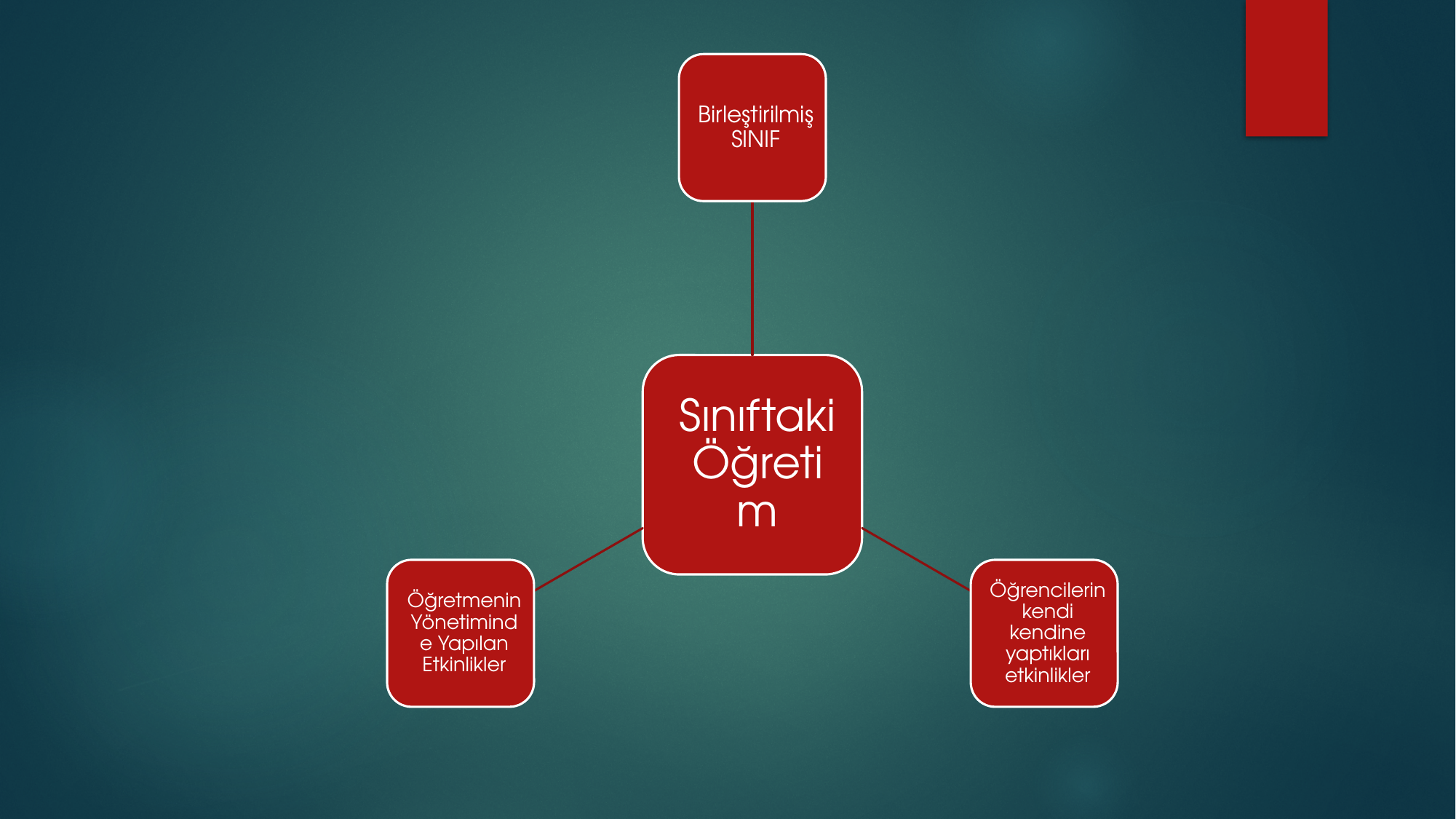

Sınıftaki Öğretim
Birleştirilmiş SINIF
Öğrencilerin kendi kendine yaptıkları etkinlikler
Öğretmenin Yönetiminde Yapılan Etkinlikler